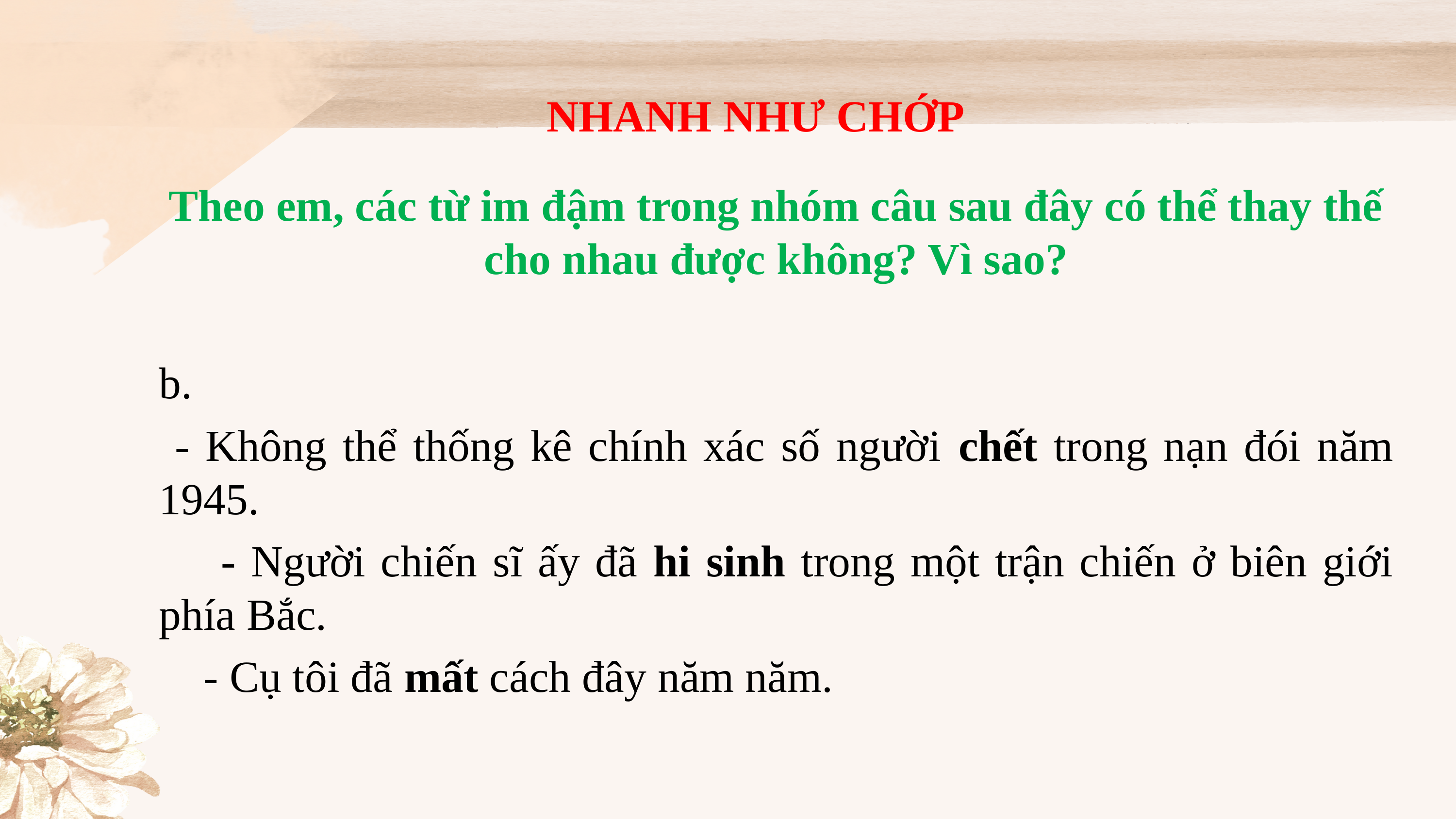

#
NHANH NHƯ CHỚP
Theo em, các từ im đậm trong nhóm câu sau đây có thể thay thế cho nhau được không? Vì sao?

b.
 - Không thể thống kê chính xác số người chết trong nạn đói năm 1945.
    - Người chiến sĩ ấy đã hi sinh trong một trận chiến ở biên giới phía Bắc.
    - Cụ tôi đã mất cách đây năm năm.